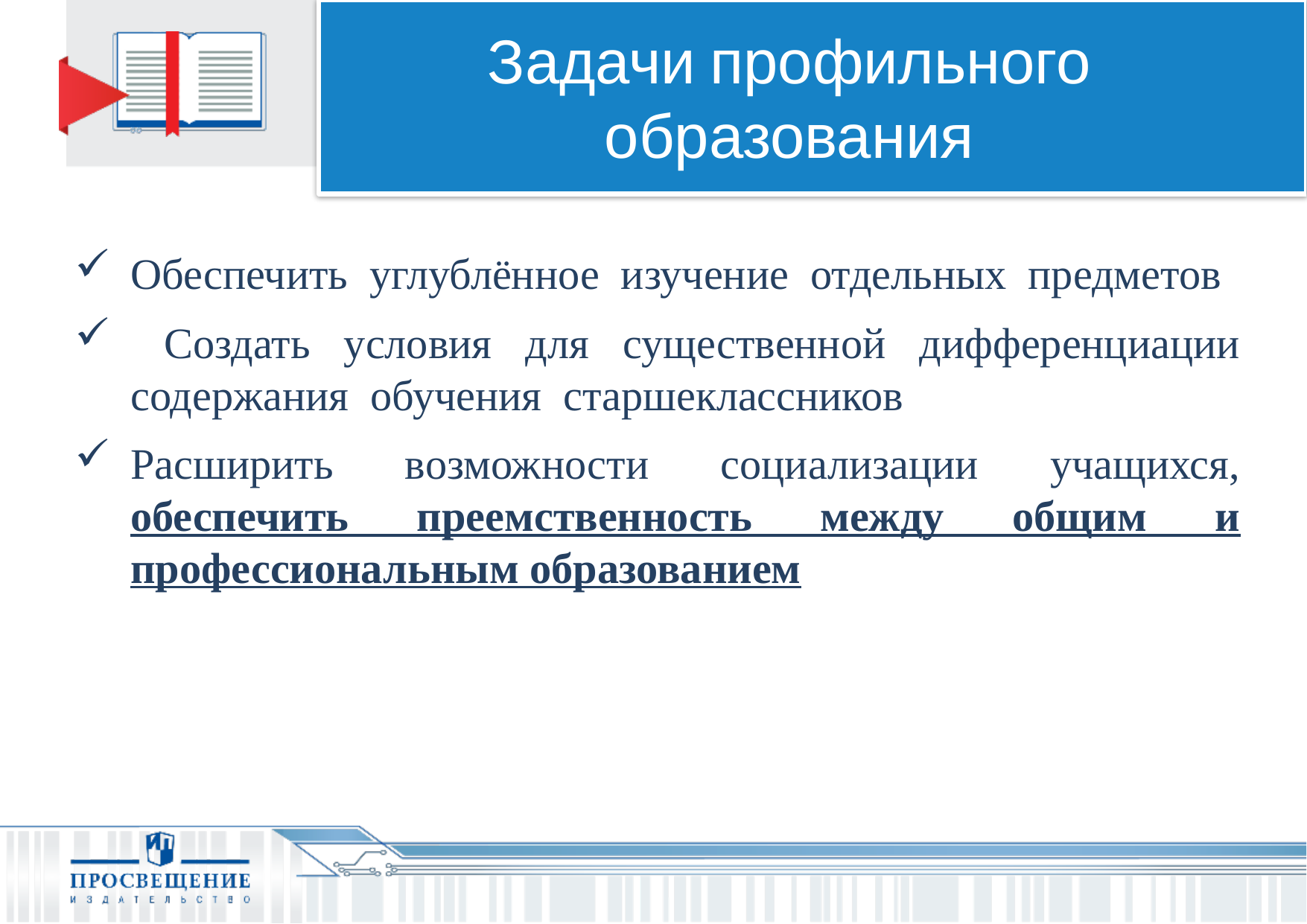

Задачи профильного образования
Обеспечить  углублённое  изучение  отдельных  предметов

 Создать условия для существенной дифференциации содержания  обучения  старшеклассников

Расширить возможности социализации учащихся, обеспечить преемственность между общим и профессиональным образованием